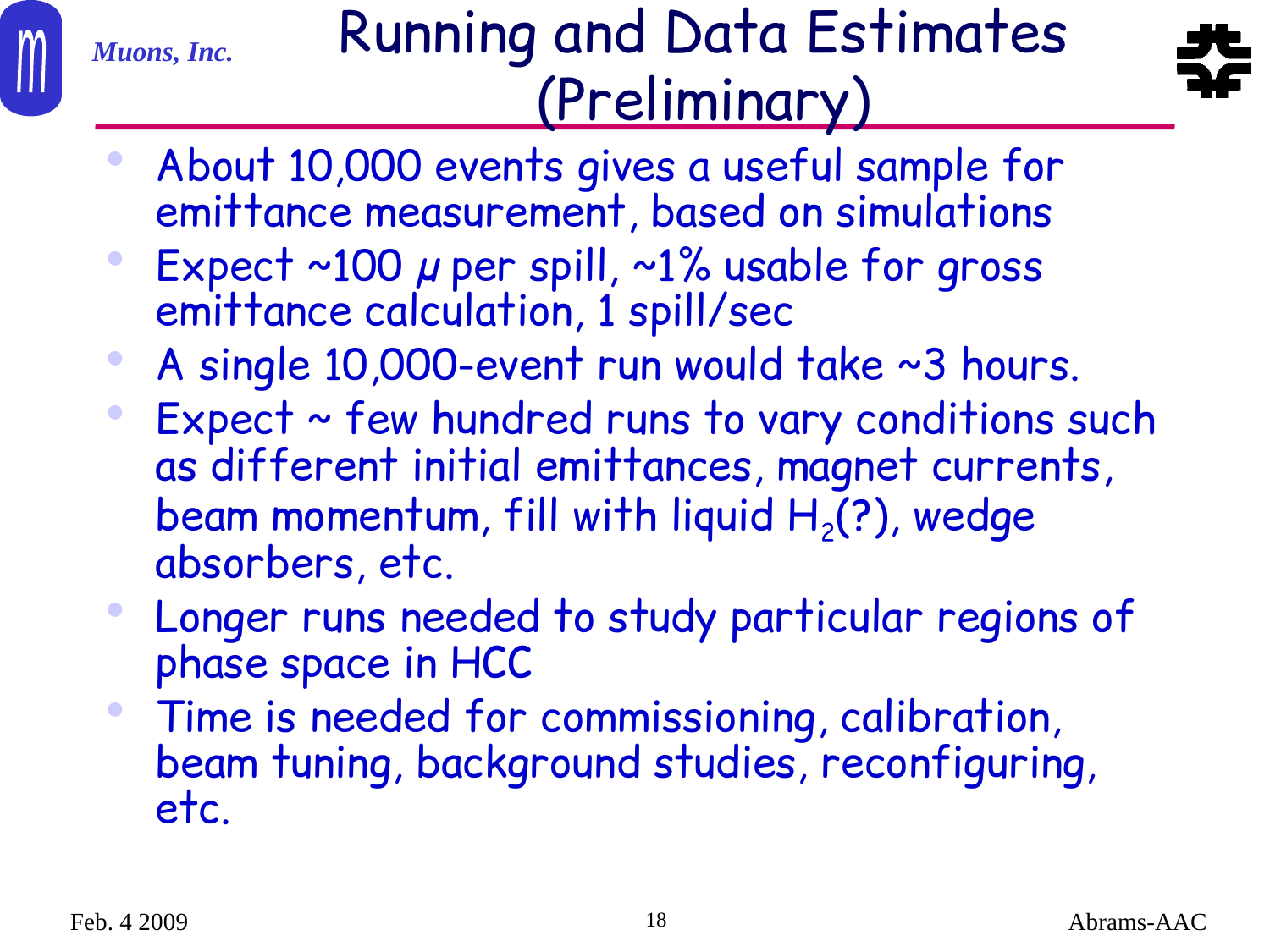

# Running and Data Estimates (Preliminary)
About 10,000 events gives a useful sample for emittance measurement, based on simulations
Expect ~100 µ per spill, ~1% usable for gross emittance calculation, 1 spill/sec
A single 10,000-event run would take ~3 hours.
Expect ~ few hundred runs to vary conditions such as different initial emittances, magnet currents, beam momentum, fill with liquid H2(?), wedge absorbers, etc.
Longer runs needed to study particular regions of phase space in HCC
Time is needed for commissioning, calibration, beam tuning, background studies, reconfiguring, etc.

Feb. 4 2009
18
Abrams-AAC